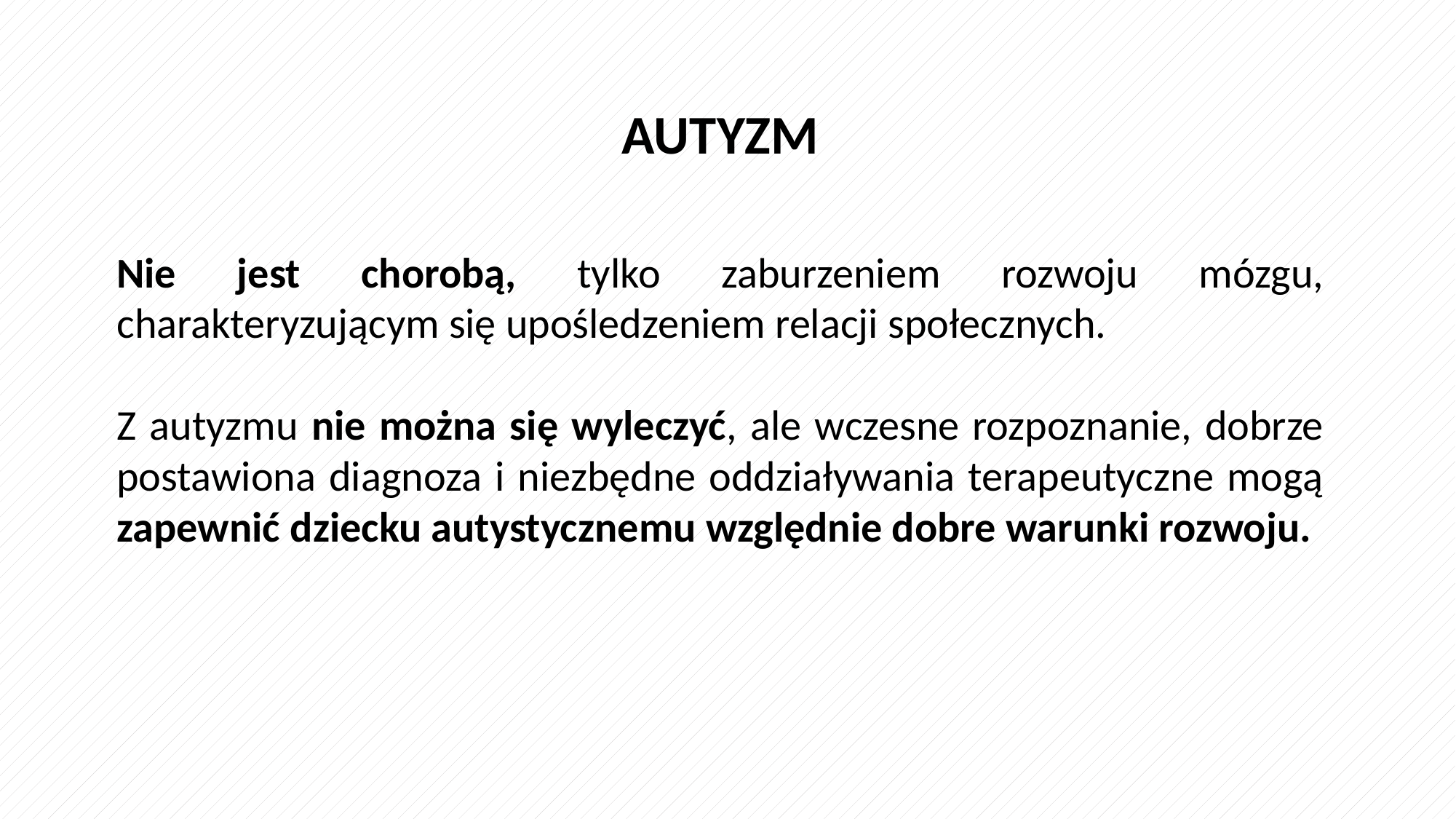

AUTYZM
Nie jest chorobą, tylko zaburzeniem rozwoju mózgu, charakteryzującym się upośledzeniem relacji społecznych.

Z autyzmu nie można się wyleczyć, ale wczesne rozpoznanie, dobrze postawiona diagnoza i niezbędne oddziaływania terapeutyczne mogą zapewnić dziecku autystycznemu względnie dobre warunki rozwoju.